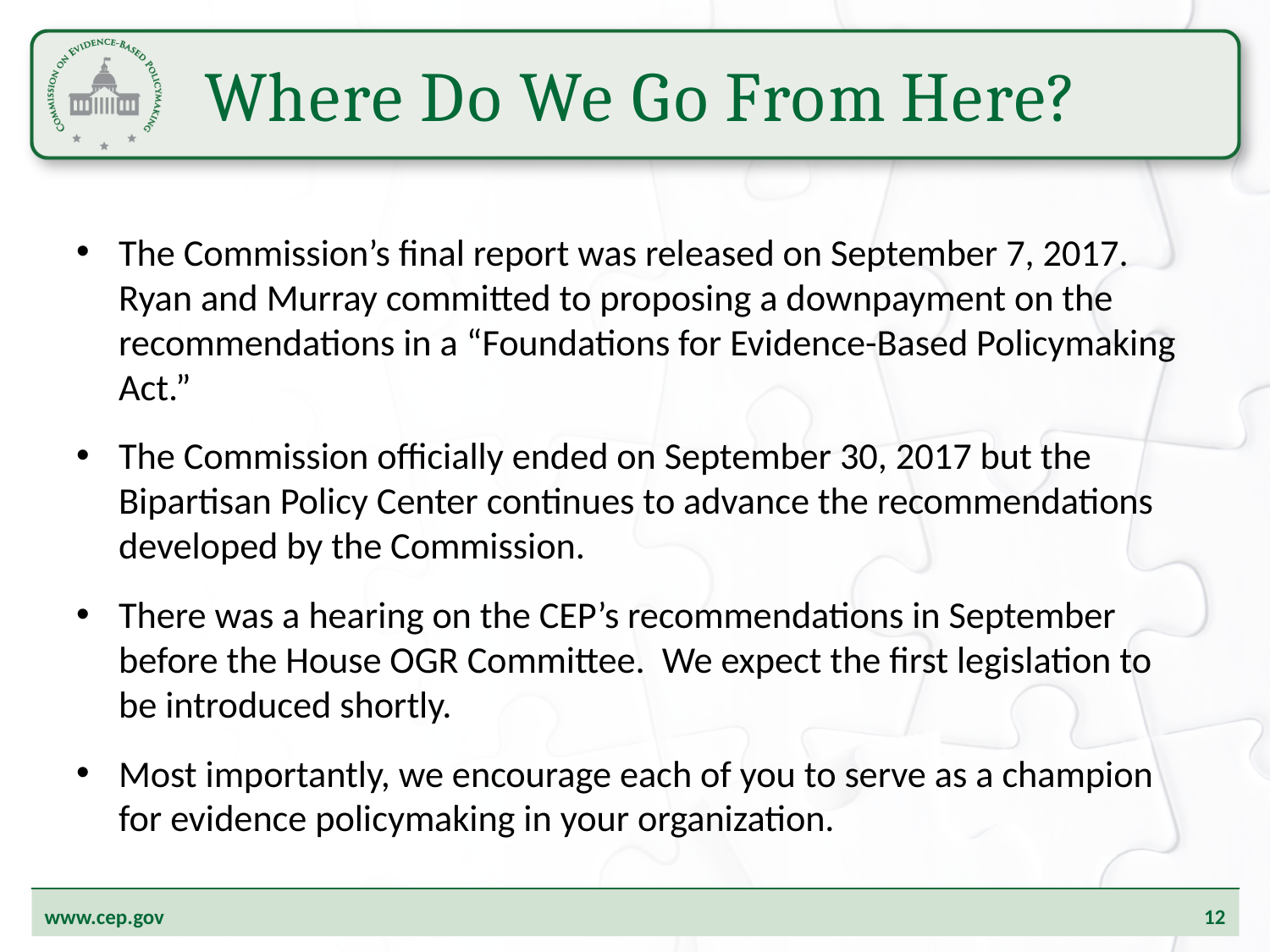

# Where Do We Go From Here?
The Commission’s final report was released on September 7, 2017.  Ryan and Murray committed to proposing a downpayment on the recommendations in a “Foundations for Evidence-Based Policymaking Act.”
The Commission officially ended on September 30, 2017 but the Bipartisan Policy Center continues to advance the recommendations developed by the Commission.
There was a hearing on the CEP’s recommendations in September before the House OGR Committee.  We expect the first legislation to be introduced shortly.
Most importantly, we encourage each of you to serve as a champion for evidence policymaking in your organization.

12